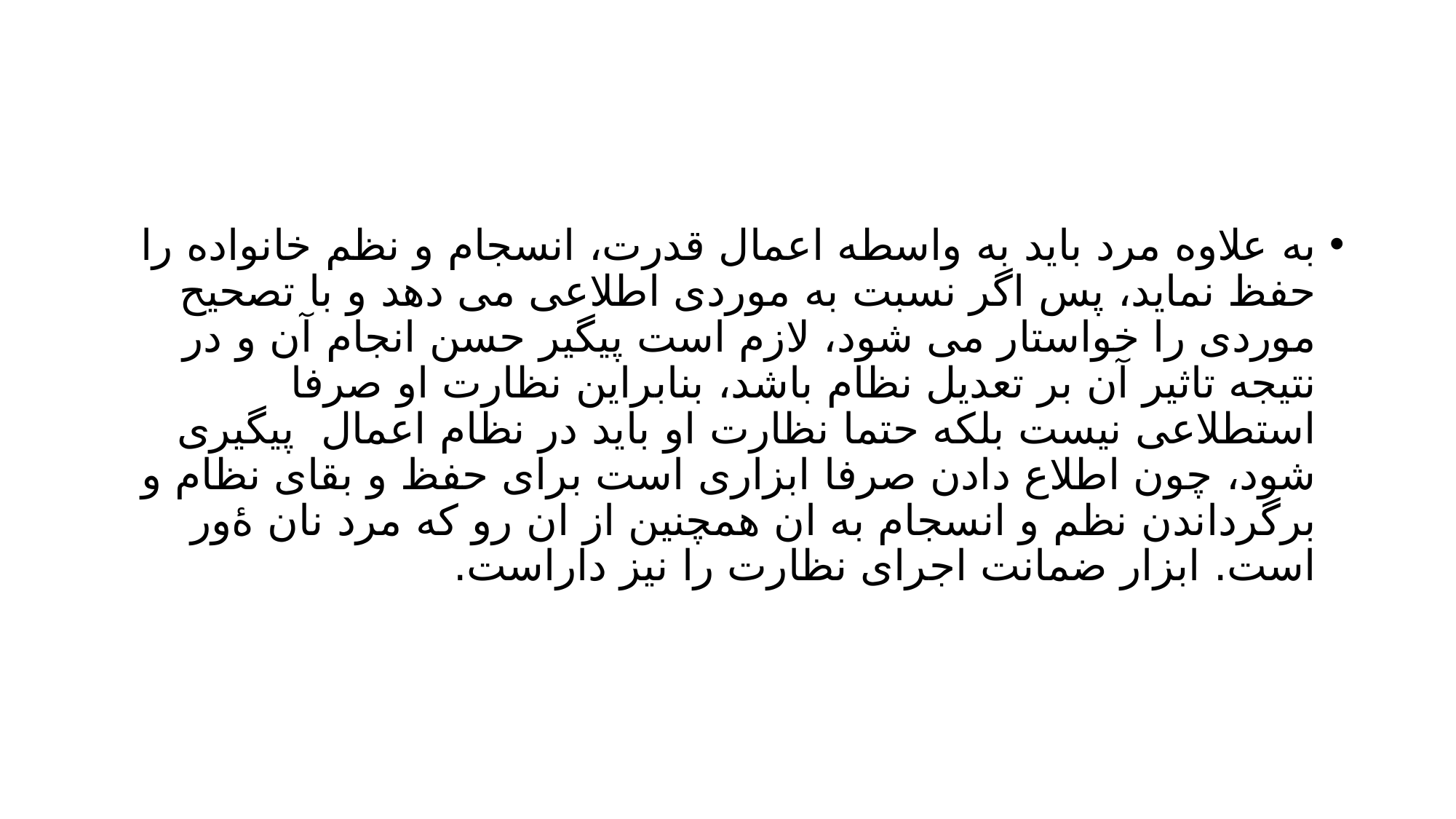

#
به علاوه مرد باید به واسطه اعمال قدرت، انسجام و نظم خانواده را حفظ نماید، پس اگر نسبت به موردی اطلاعی می دهد و با تصحیح موردی را خواستار می شود، لازم است پیگیر حسن انجام آن و در نتیجه تاثیر آن بر تعدیل نظام باشد، بنابراین نظارت او صرفا استطلاعی نیست بلکه حتما نظارت او باید در نظام اعمال  پیگیری شود، چون اطلاع دادن صرفا ابزاری است برای حفظ و بقای نظام و برگرداندن نظم و انسجام به ان همچنین از ان رو که مرد نان ۀور است. ابزار ضمانت اجرای نظارت را نیز داراست.